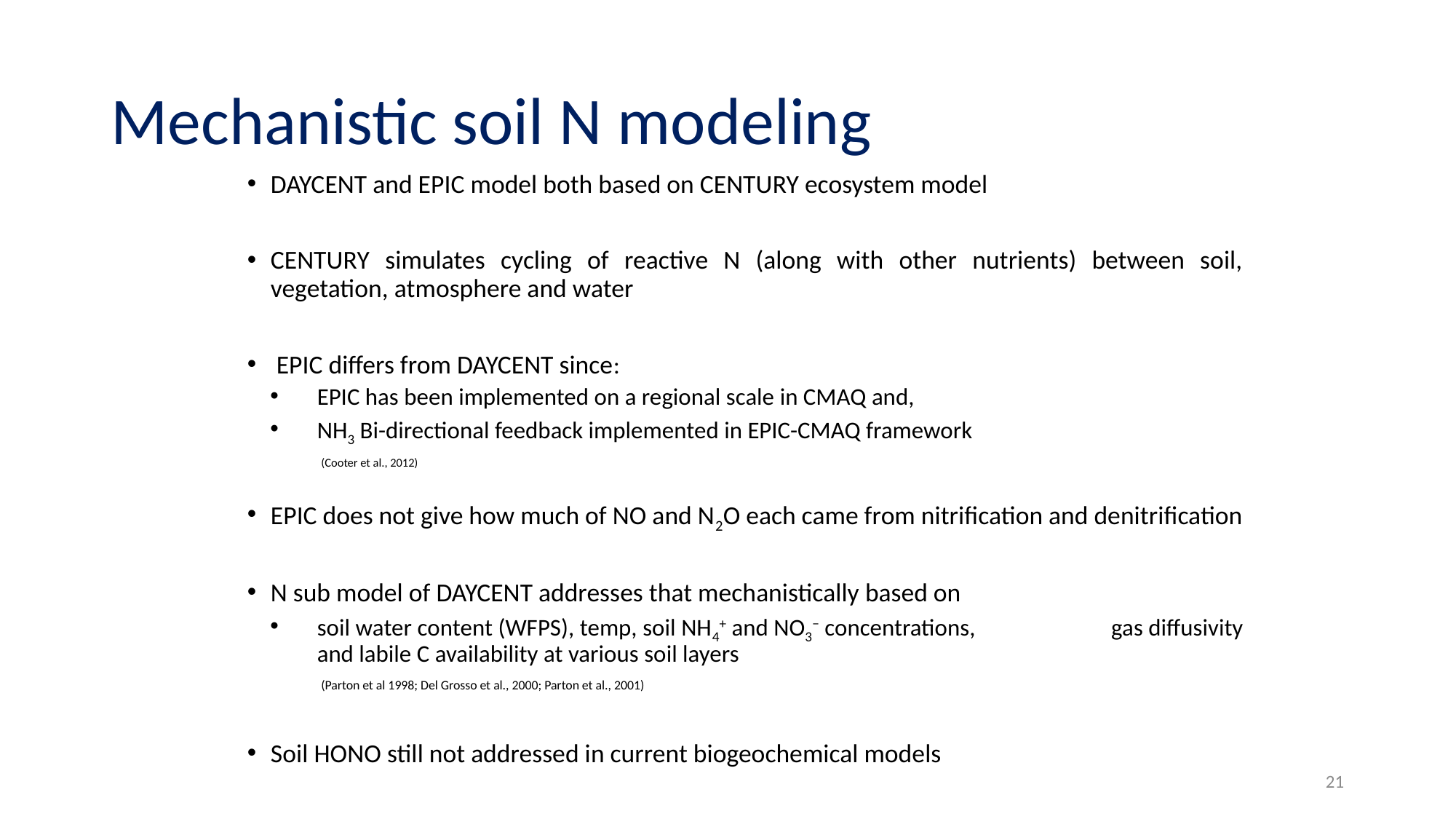

# Mechanistic soil N modeling
DAYCENT and EPIC model both based on CENTURY ecosystem model

CENTURY simulates cycling of reactive N (along with other nutrients) between soil, vegetation, atmosphere and water

 EPIC differs from DAYCENT since:
EPIC has been implemented on a regional scale in CMAQ and,
NH3 Bi-directional feedback implemented in EPIC-CMAQ framework
      (Cooter et al., 2012)

EPIC does not give how much of NO and N2O each came from nitrification and denitrification

N sub model of DAYCENT addresses that mechanistically based on
soil water content (WFPS), temp, soil NH4+ and NO3− concentrations,                         gas diffusivity and labile C availability at various soil layers
      (Parton et al 1998; Del Grosso et al., 2000; Parton et al., 2001)

Soil HONO still not addressed in current biogeochemical models
21